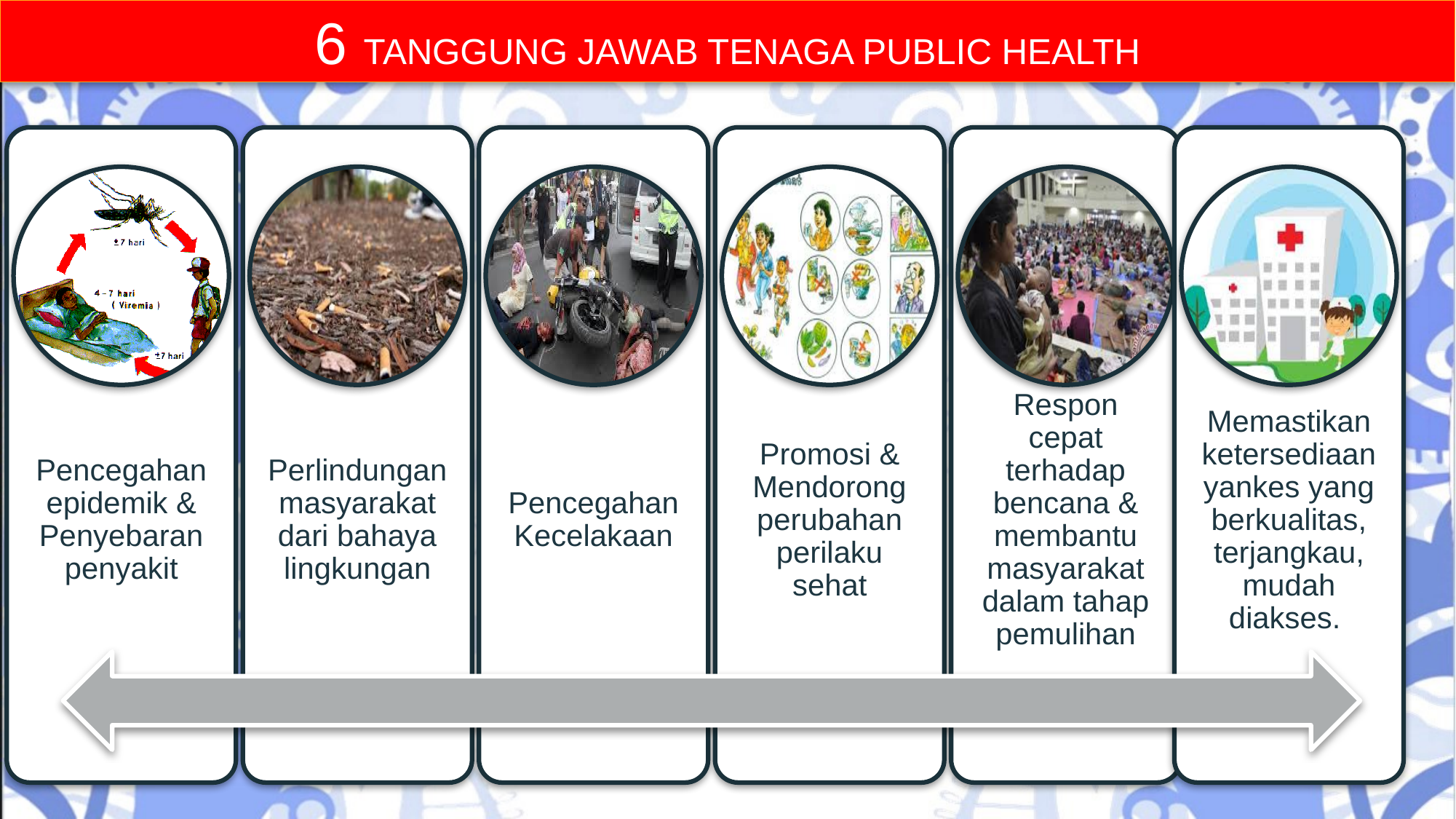

# 6 TANGGUNG JAWAB TENAGA PUBLIC HEALTH
Pencegahan epidemik & Penyebaran penyakit
Perlindungan masyarakat dari bahaya lingkungan
Pencegahan Kecelakaan
Promosi & Mendorong perubahan perilaku sehat
Respon cepat terhadap bencana & membantu masyarakat dalam tahap pemulihan
Memastikan ketersediaan yankes yang berkualitas, terjangkau, mudah diakses.